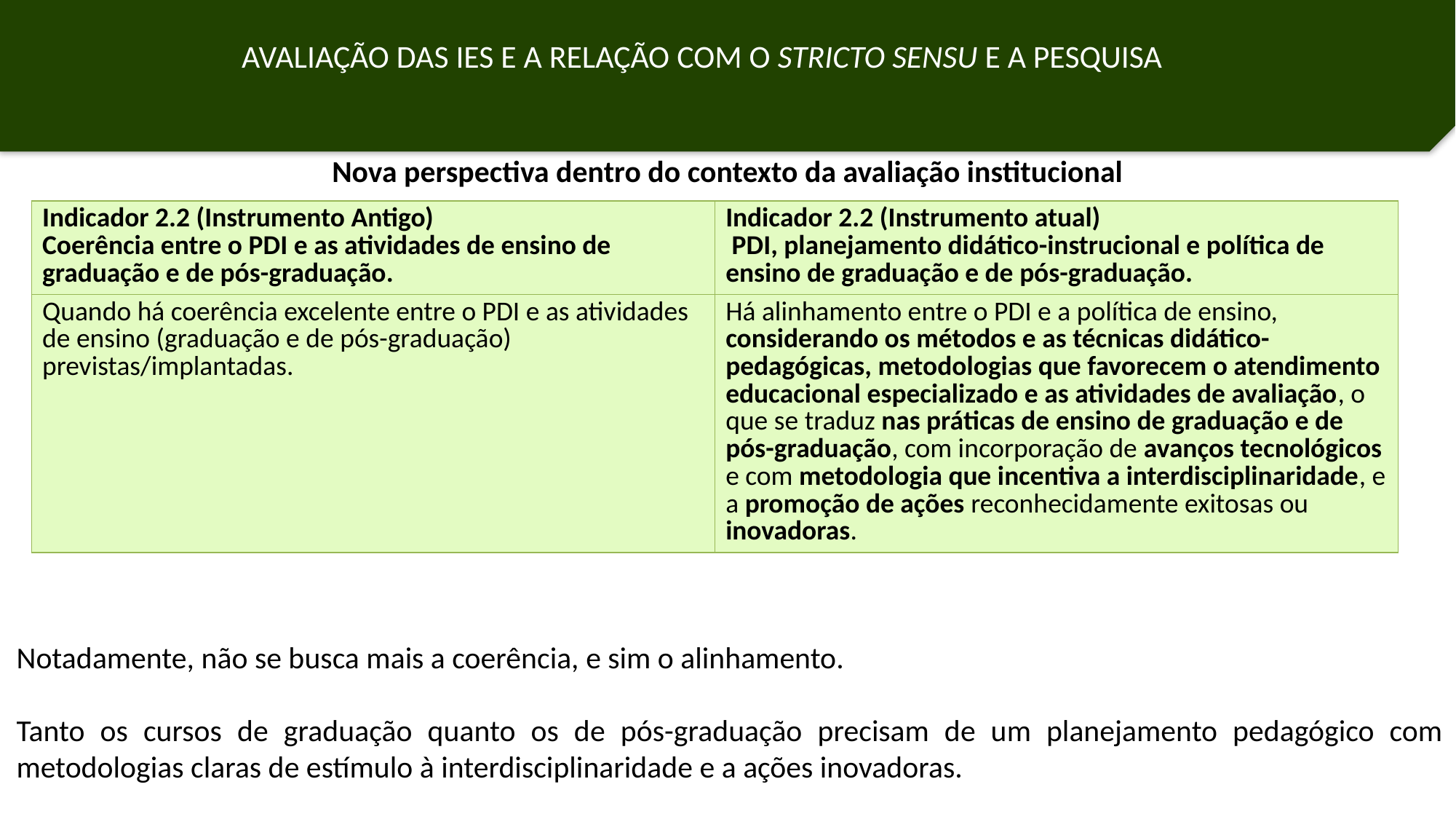

AVALIAÇÃO DAS IES E A RELAÇÃO COM O STRICTO SENSU E A PESQUISA
Nova perspectiva dentro do contexto da avaliação institucional
| Indicador 2.2 (Instrumento Antigo) Coerência entre o PDI e as atividades de ensino de graduação e de pós-graduação. | Indicador 2.2 (Instrumento atual) PDI, planejamento didático-instrucional e política de ensino de graduação e de pós-graduação. |
| --- | --- |
| Quando há coerência excelente entre o PDI e as atividades de ensino (graduação e de pós-graduação) previstas/implantadas. | Há alinhamento entre o PDI e a política de ensino, considerando os métodos e as técnicas didático-pedagógicas, metodologias que favorecem o atendimento educacional especializado e as atividades de avaliação, o que se traduz nas práticas de ensino de graduação e de pós-graduação, com incorporação de avanços tecnológicos e com metodologia que incentiva a interdisciplinaridade, e a promoção de ações reconhecidamente exitosas ou inovadoras. |
Notadamente, não se busca mais a coerência, e sim o alinhamento.

Tanto os cursos de graduação quanto os de pós-graduação precisam de um planejamento pedagógico com metodologias claras de estímulo à interdisciplinaridade e a ações inovadoras.